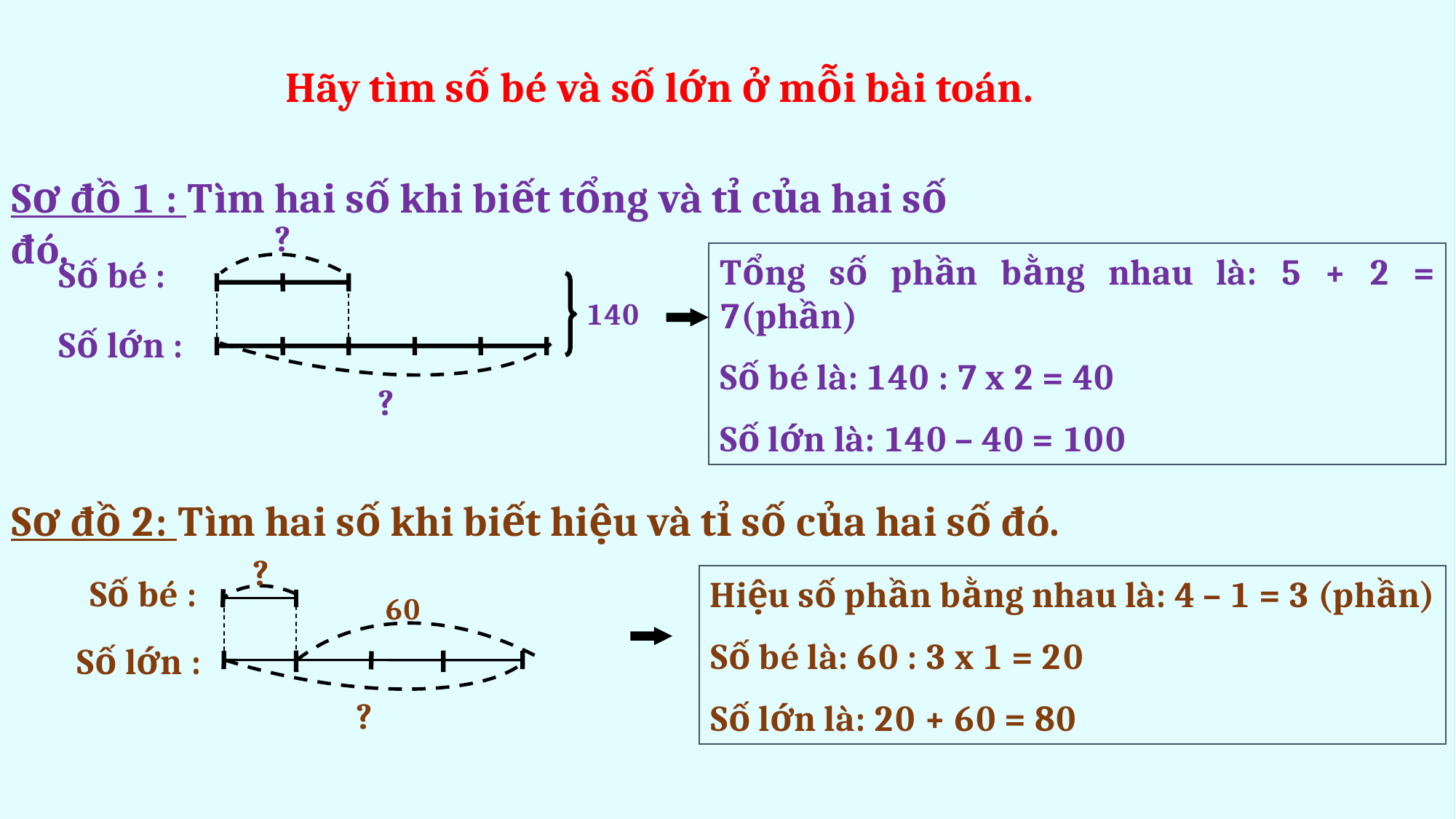

Hãy tìm số bé và số lớn ở mỗi bài toán.
Sơ đồ 1 : Tìm hai số khi biết tổng và tỉ của hai số đó.
?
Số bé :

140
Số lớn :
?
Tổng số phần bằng nhau là: 5 + 2 = 7(phần)
Số bé là: 140 : 7 x 2 = 40
Số lớn là: 140 – 40 = 100

Sơ đồ 2: Tìm hai số khi biết hiệu và tỉ số của hai số đó.
?
Số bé :
60

Số lớn :
?
Hiệu số phần bằng nhau là: 4 – 1 = 3 (phần)
Số bé là: 60 : 3 x 1 = 20
Số lớn là: 20 + 60 = 80